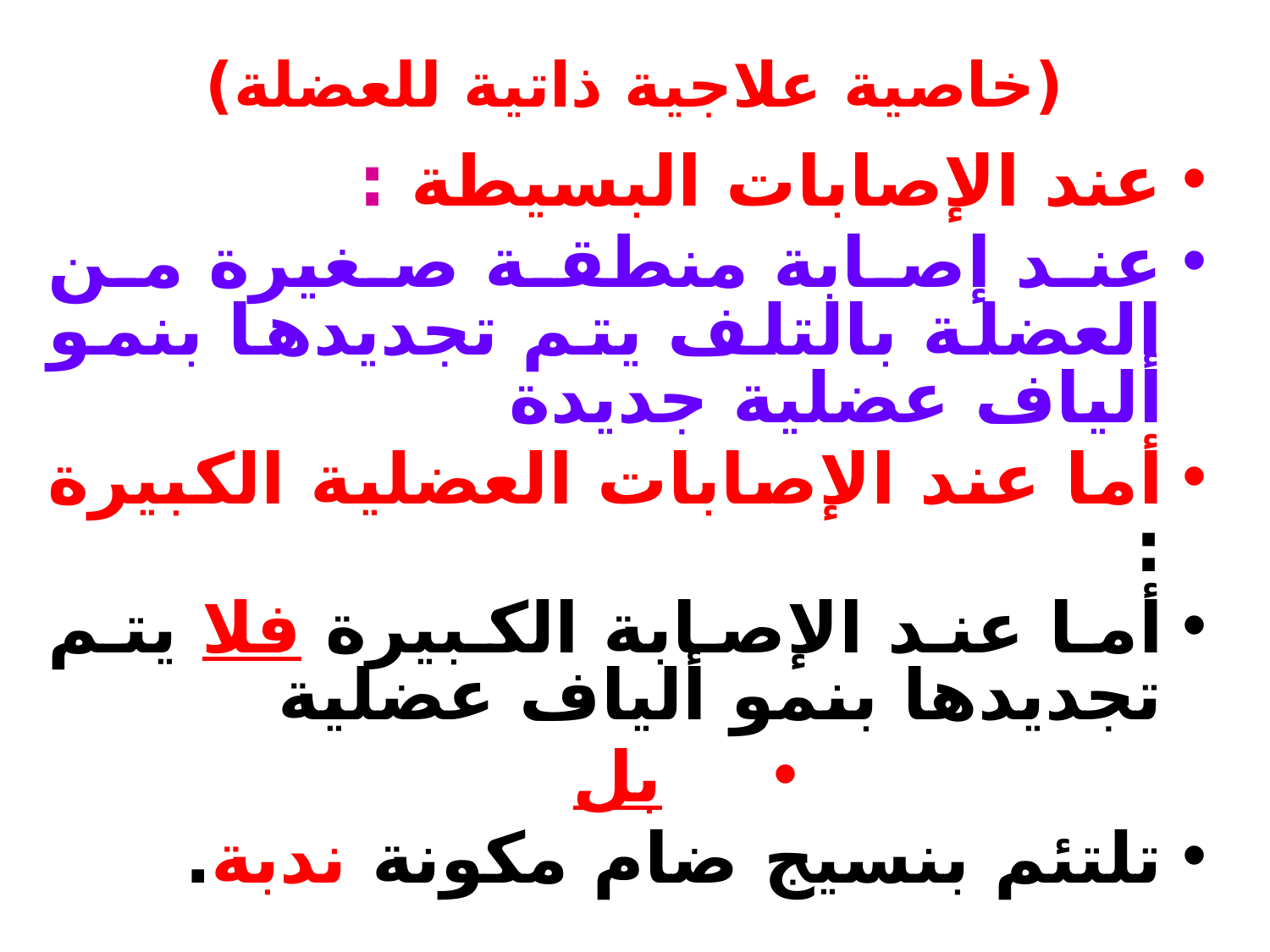

# (خاصية علاجية ذاتية للعضلة)
عند الإصابات البسيطة :
عند إصابة منطقة صغيرة من العضلة بالتلف يتم تجديدها بنمو ألياف عضلية جديدة
أما عند الإصابات العضلية الكبيرة :
أما عند الإصابة الكبيرة فلا يتم تجديدها بنمو ألياف عضلية
بل
تلتئم بنسيج ضام مكونة ندبة.